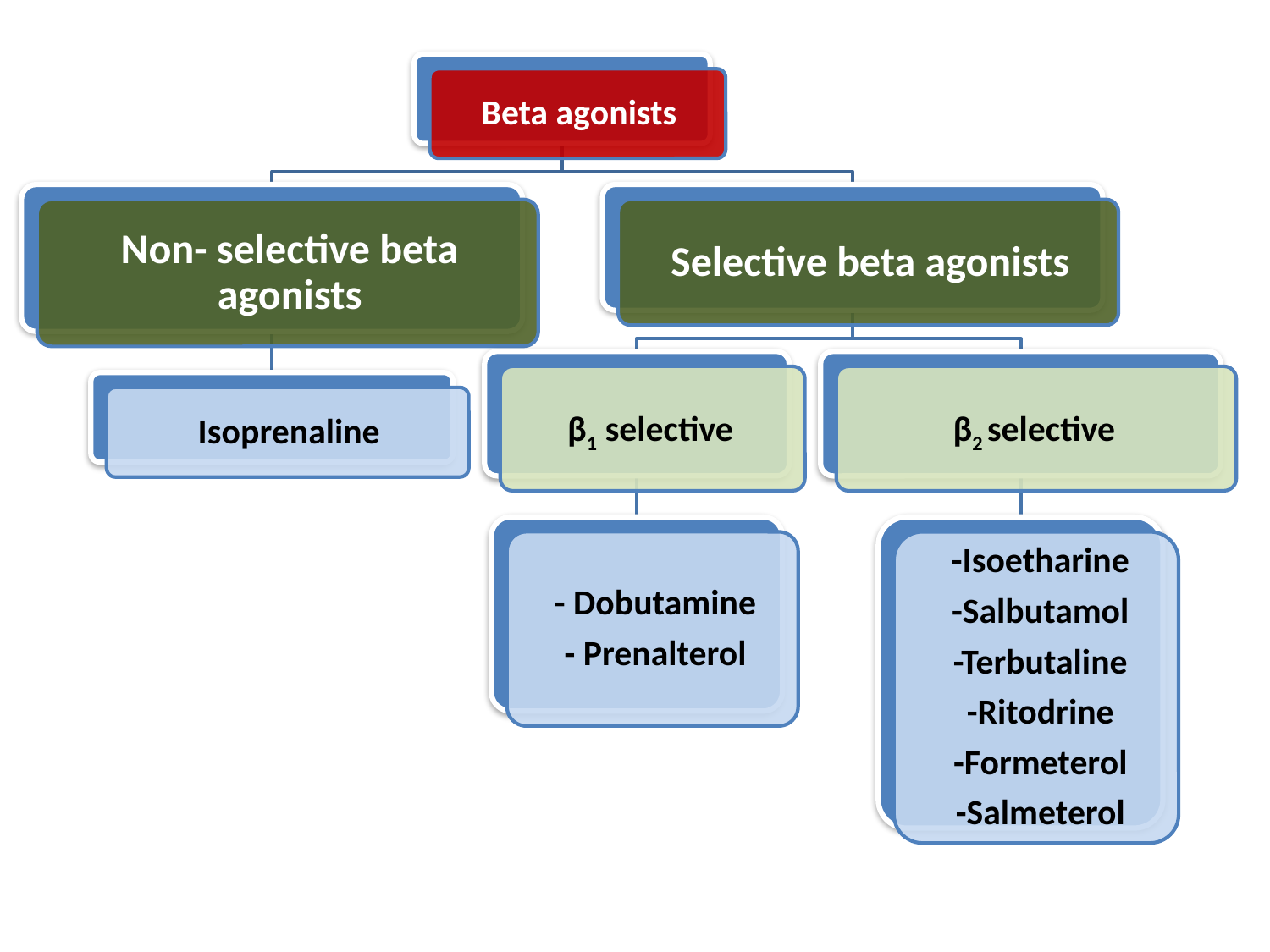

Beta agonists
Non- selective beta agonists
Isoprenaline
Selective beta agonists
β1 selective
- Dobutamine
- Prenalterol
β2 selective
-Isoetharine
-Salbutamol
-Terbutaline
-Ritodrine
-Formeterol
-Salmeterol